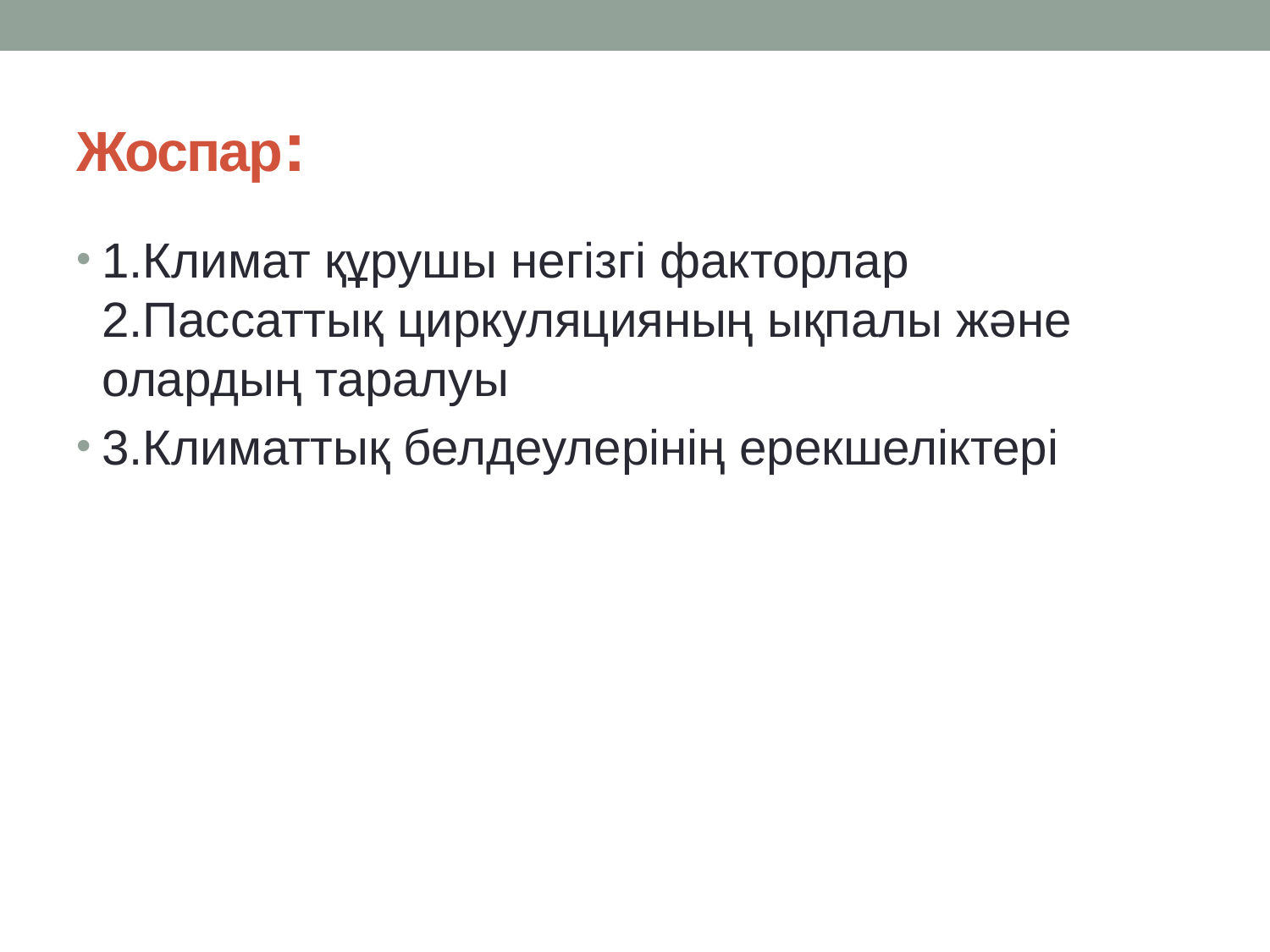

# Жоспар:
1.Климат құрушы негізгі факторлар 2.Пассаттық циркуляцияның ықпалы және олардың таралуы
3.Климаттық белдеулерінің ерекшеліктері